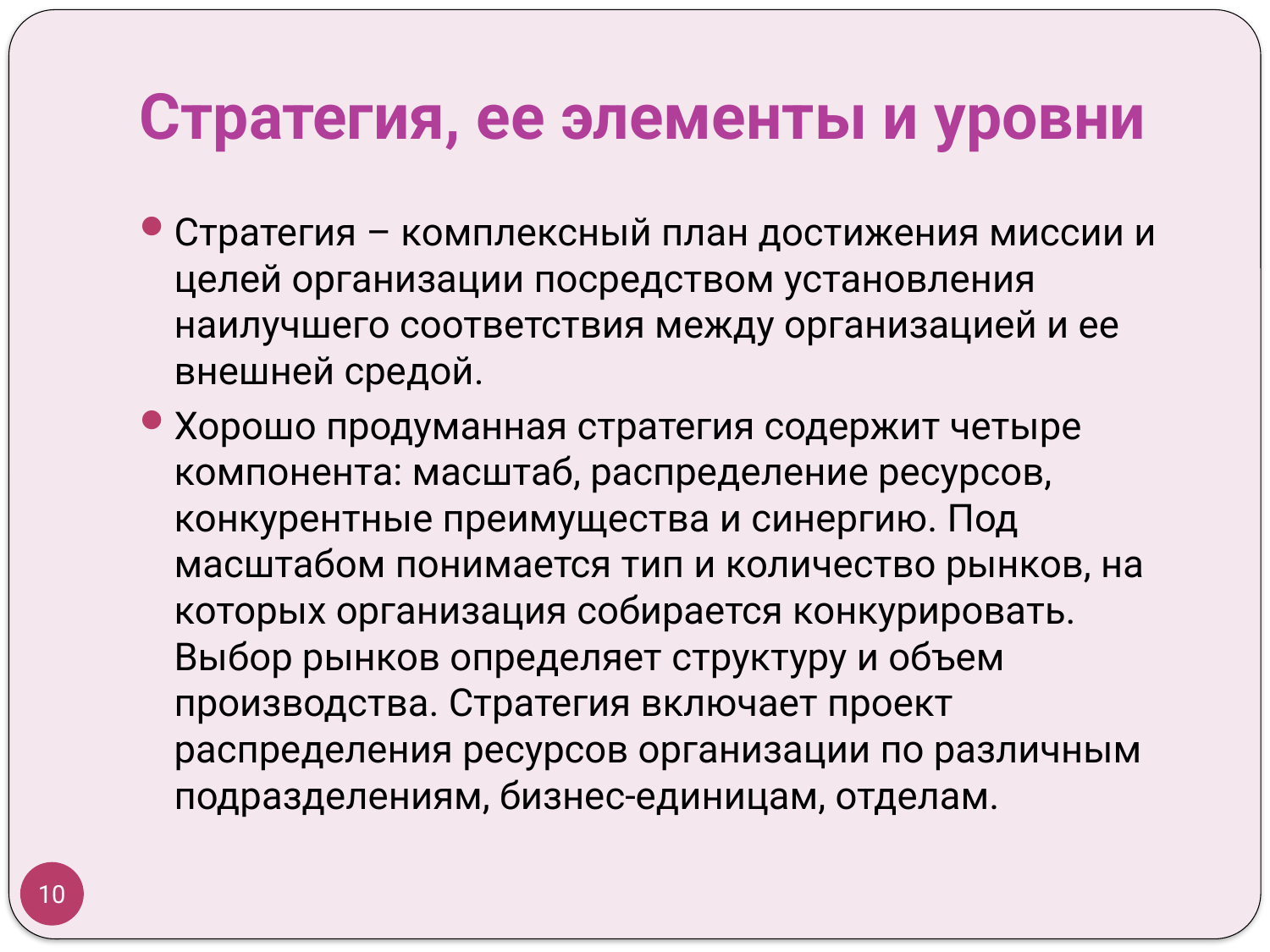

# Стратегия, ее элементы и уровни
Стратегия – комплексный план достижения миссии и целей организации посредством установления наилучшего соответствия между организацией и ее внешней средой.
Хорошо продуманная стратегия содержит четыре компонента: масштаб, распределение ресурсов, конкурентные преимущества и синергию. Под масштабом понимается тип и количество рынков, на которых организация собирается конкурировать. Выбор рынков определяет структуру и объем производства. Стратегия включает проект распределения ресурсов организации по различным подразделениям, бизнес-единицам, отделам.

10